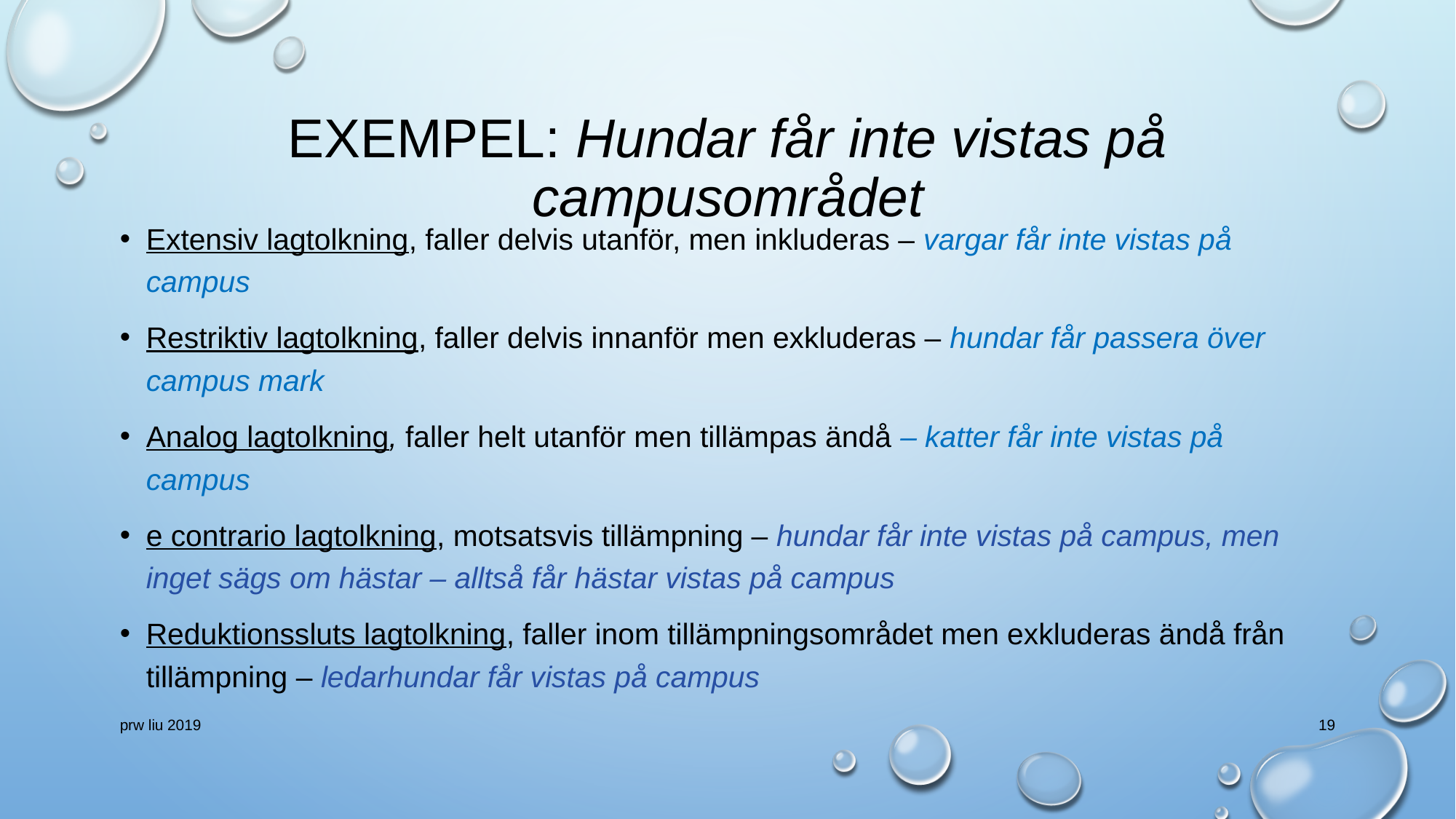

# Exempel: Hundar får inte vistas på campusområdet
Extensiv lagtolkning, faller delvis utanför, men inkluderas – vargar får inte vistas på campus
Restriktiv lagtolkning, faller delvis innanför men exkluderas – hundar får passera över campus mark
Analog lagtolkning, faller helt utanför men tillämpas ändå – katter får inte vistas på campus
e contrario lagtolkning, motsatsvis tillämpning – hundar får inte vistas på campus, men inget sägs om hästar – alltså får hästar vistas på campus
Reduktionssluts lagtolkning, faller inom tillämpningsområdet men exkluderas ändå från tillämpning – ledarhundar får vistas på campus

prw liu 2019
19